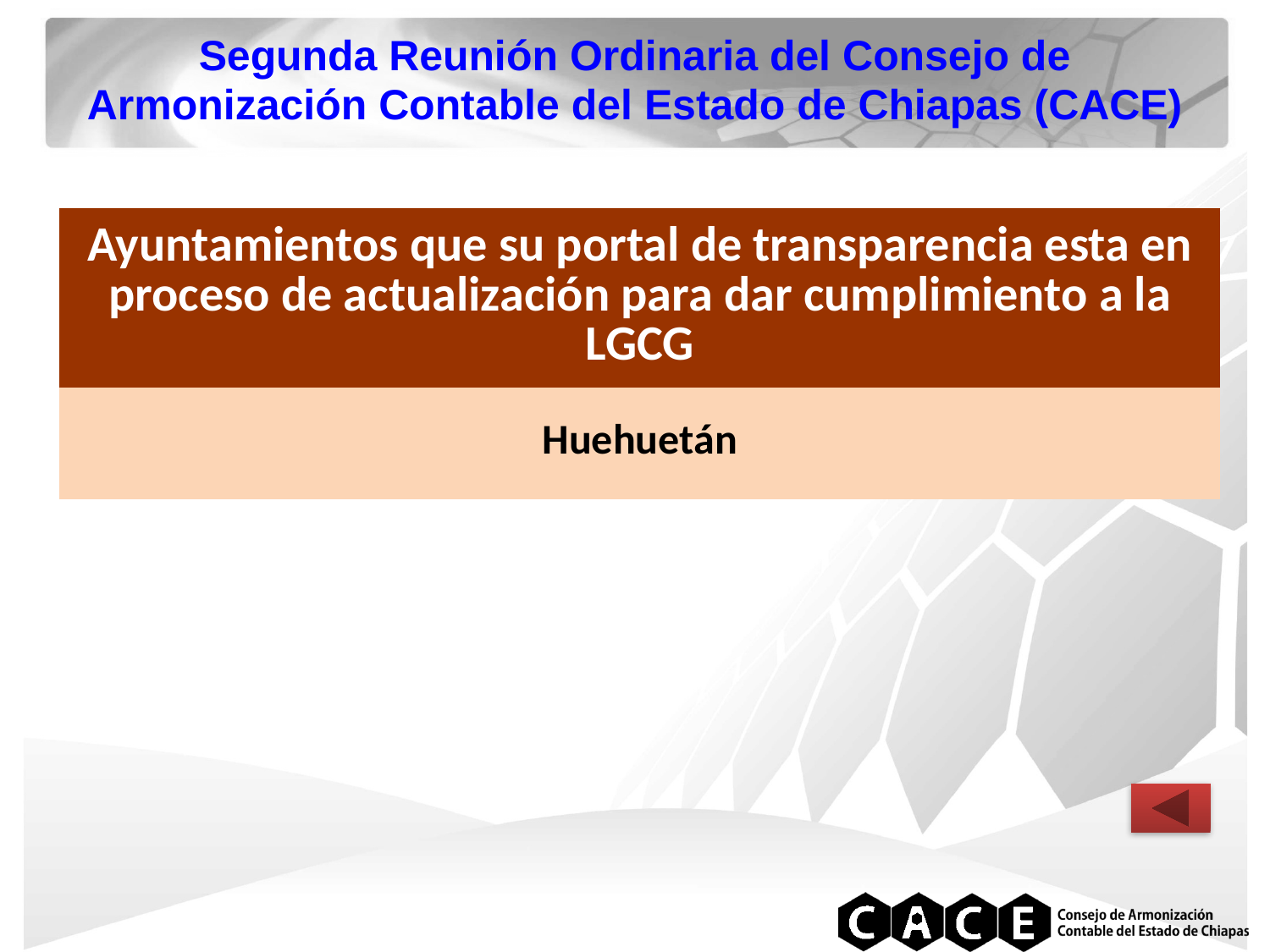

Segunda Reunión Ordinaria del Consejo de Armonización Contable del Estado de Chiapas (CACE)
| Ayuntamientos que su portal de transparencia esta en proceso de actualización para dar cumplimiento a la LGCG |
| --- |
| Huehuetán |